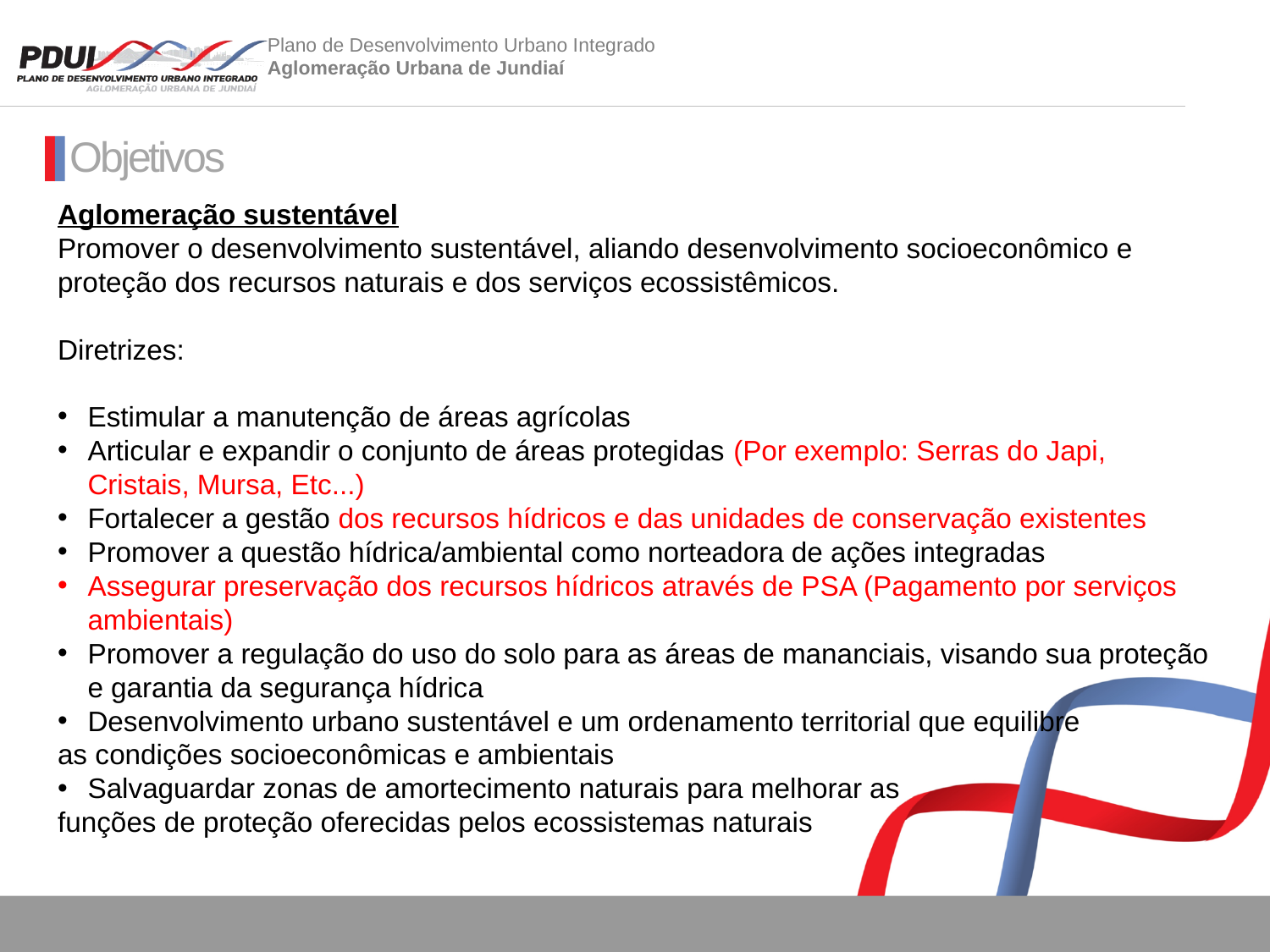

Objetivos

Aglomeração sustentável
Promover o desenvolvimento sustentável, aliando desenvolvimento socioeconômico e proteção dos recursos naturais e dos serviços ecossistêmicos.

Diretrizes:

Estimular a manutenção de áreas agrícolas
Articular e expandir o conjunto de áreas protegidas (Por exemplo: Serras do Japi, Cristais, Mursa, Etc...)
Fortalecer a gestão dos recursos hídricos e das unidades de conservação existentes
Promover a questão hídrica/ambiental como norteadora de ações integradas
Assegurar preservação dos recursos hídricos através de PSA (Pagamento por serviços ambientais)
Promover a regulação do uso do solo para as áreas de mananciais, visando sua proteção e garantia da segurança hídrica
Desenvolvimento urbano sustentável e um ordenamento territorial que equilibre
as condições socioeconômicas e ambientais
Salvaguardar zonas de amortecimento naturais para melhorar as
funções de proteção oferecidas pelos ecossistemas naturais